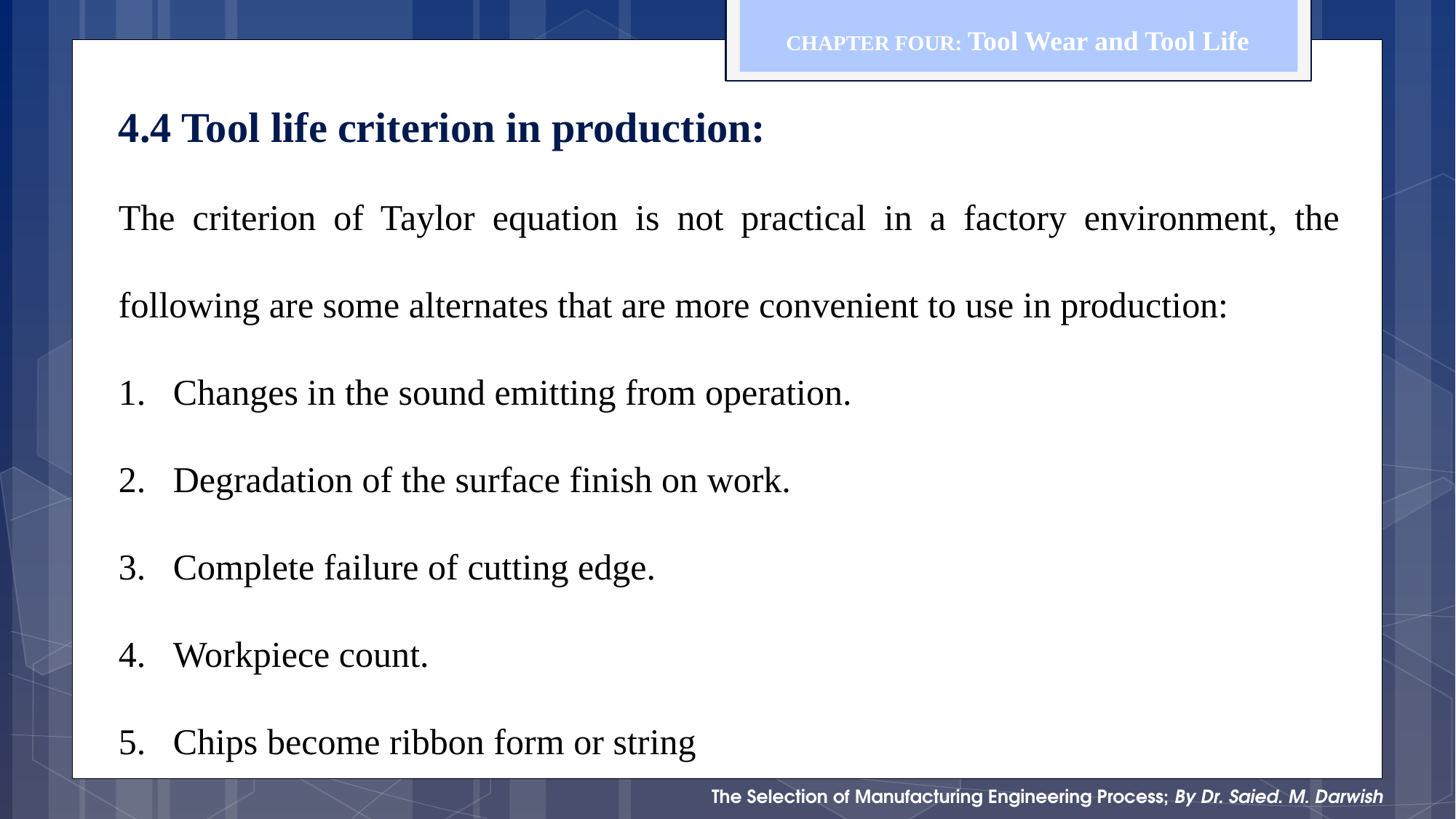

CHAPTER FOUR: Tool Wear and Tool Life
4.4 Tool life criterion in production:
The criterion of Taylor equation is not practical in a factory environment, the following are some alternates that are more convenient to use in production:
Changes in the sound emitting from operation.
Degradation of the surface finish on work.
Complete failure of cutting edge.
Workpiece count.
Chips become ribbon form or string